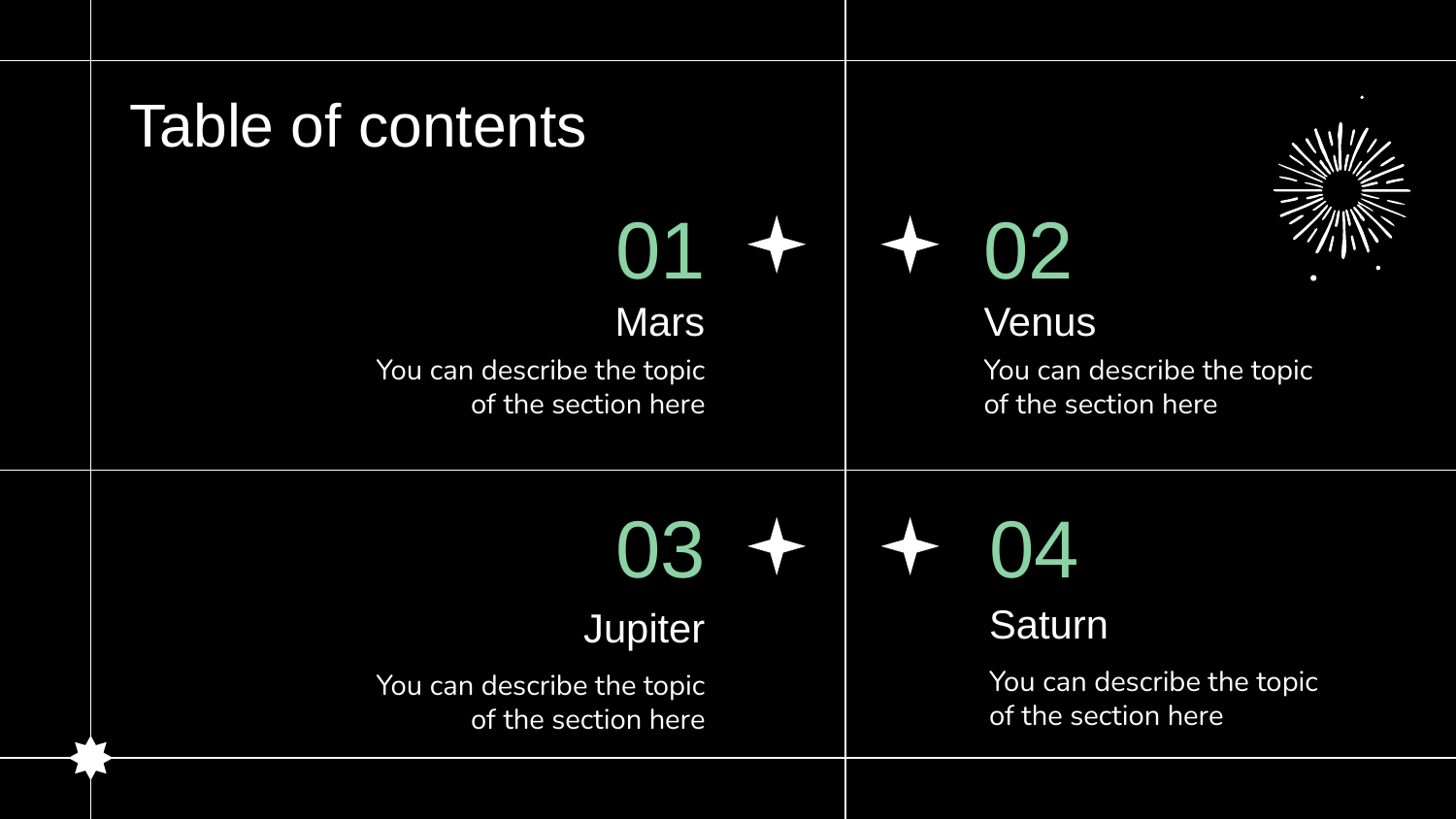

Table of contents

01
02

# Mars
Venus
You can describe the topic of the section here
You can describe the topic of the section here
03
04

Saturn
Jupiter
You can describe the topic of the section here
You can describe the topic of the section here